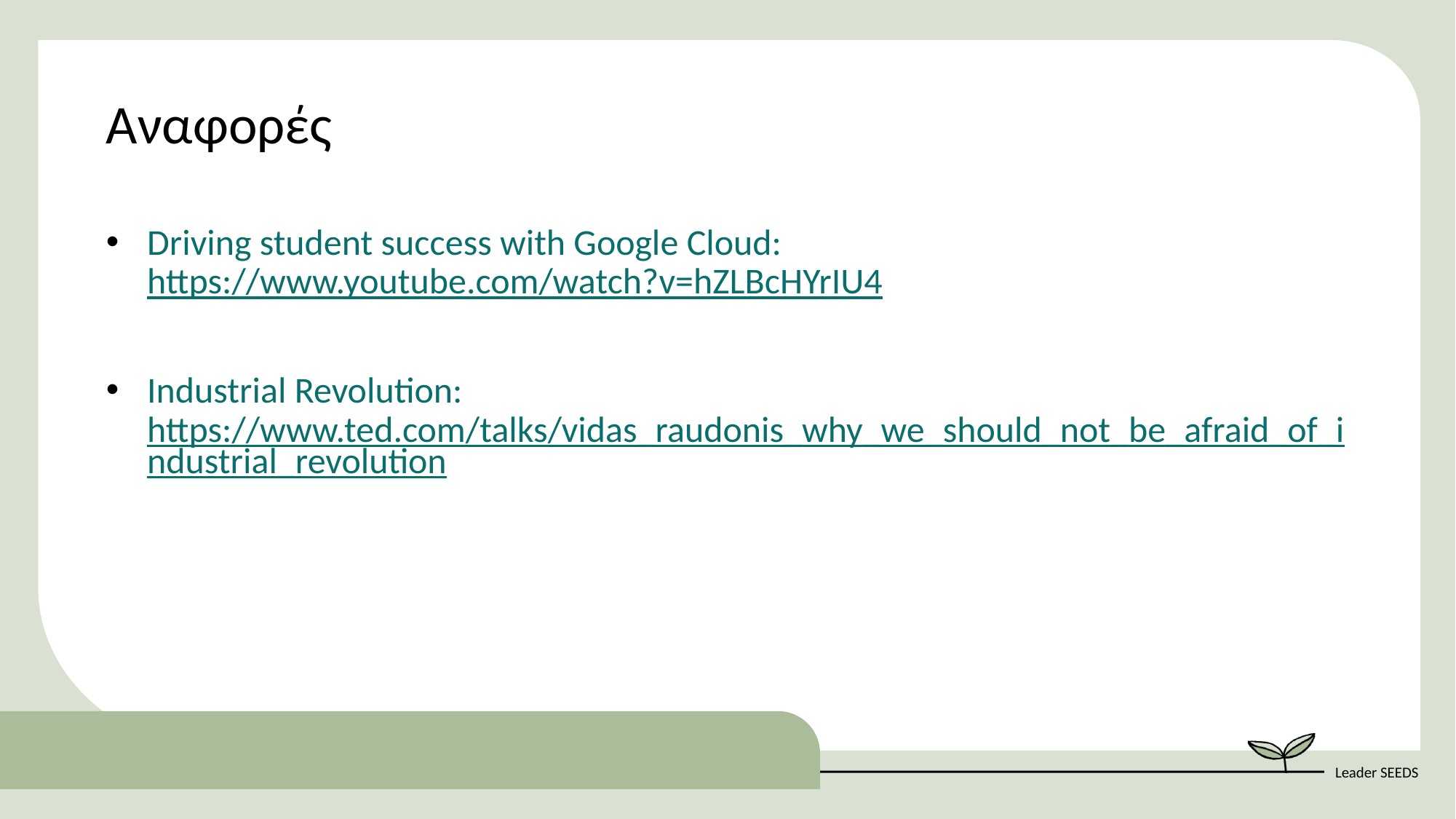

Αναφορές
Driving student success with Google Cloud: https://www.youtube.com/watch?v=hZLBcHYrIU4

Industrial Revolution: https://www.ted.com/talks/vidas_raudonis_why_we_should_not_be_afraid_of_industrial_revolution